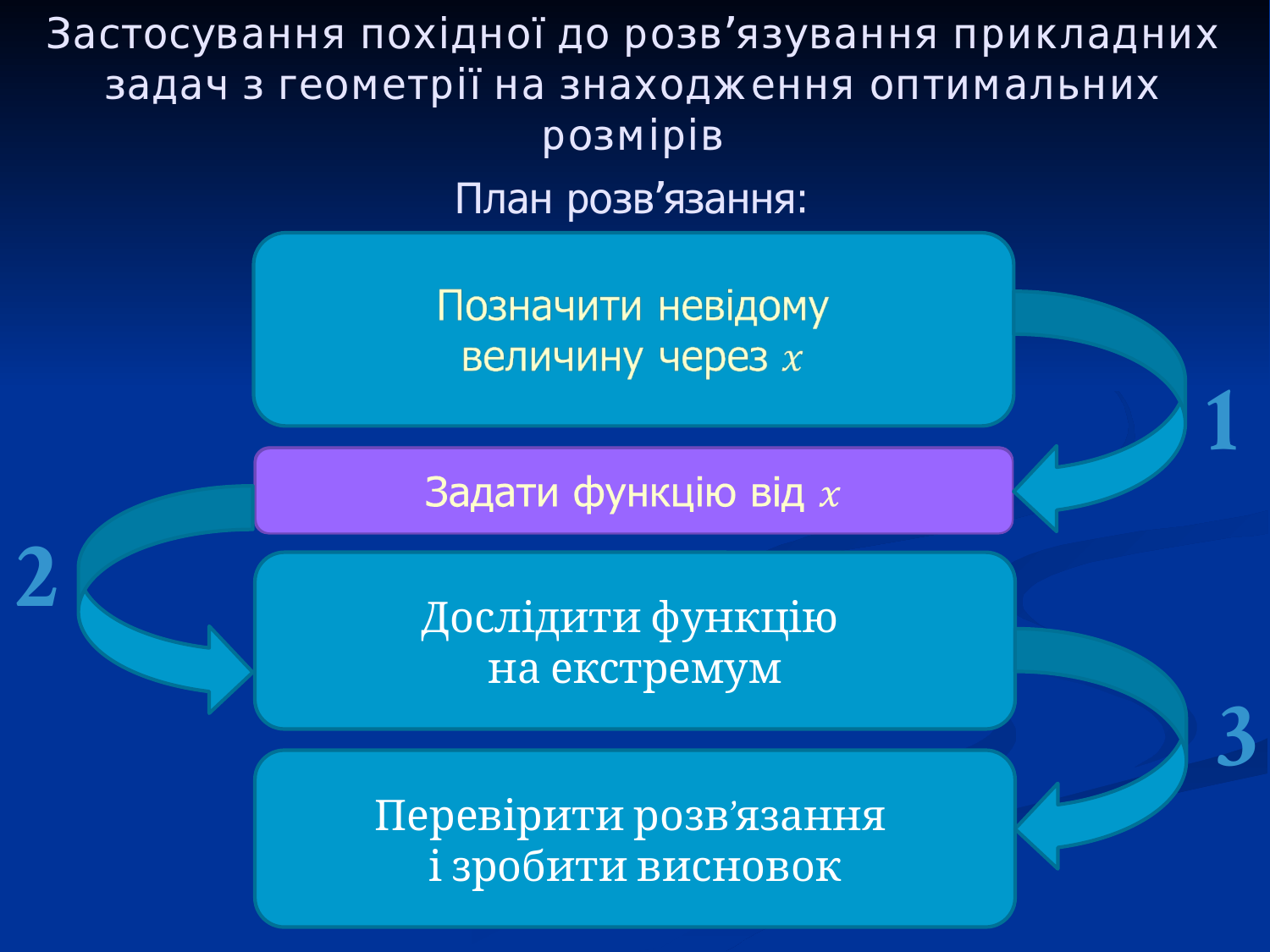

Застосування похідної до розв’язування прикладних задач з геометрії на знаходження оптимальних розмірів
План розв’язання:

1

2
Дослідити функцію
на екстремум

3
Перевірити розв’язання
і зробити висновок